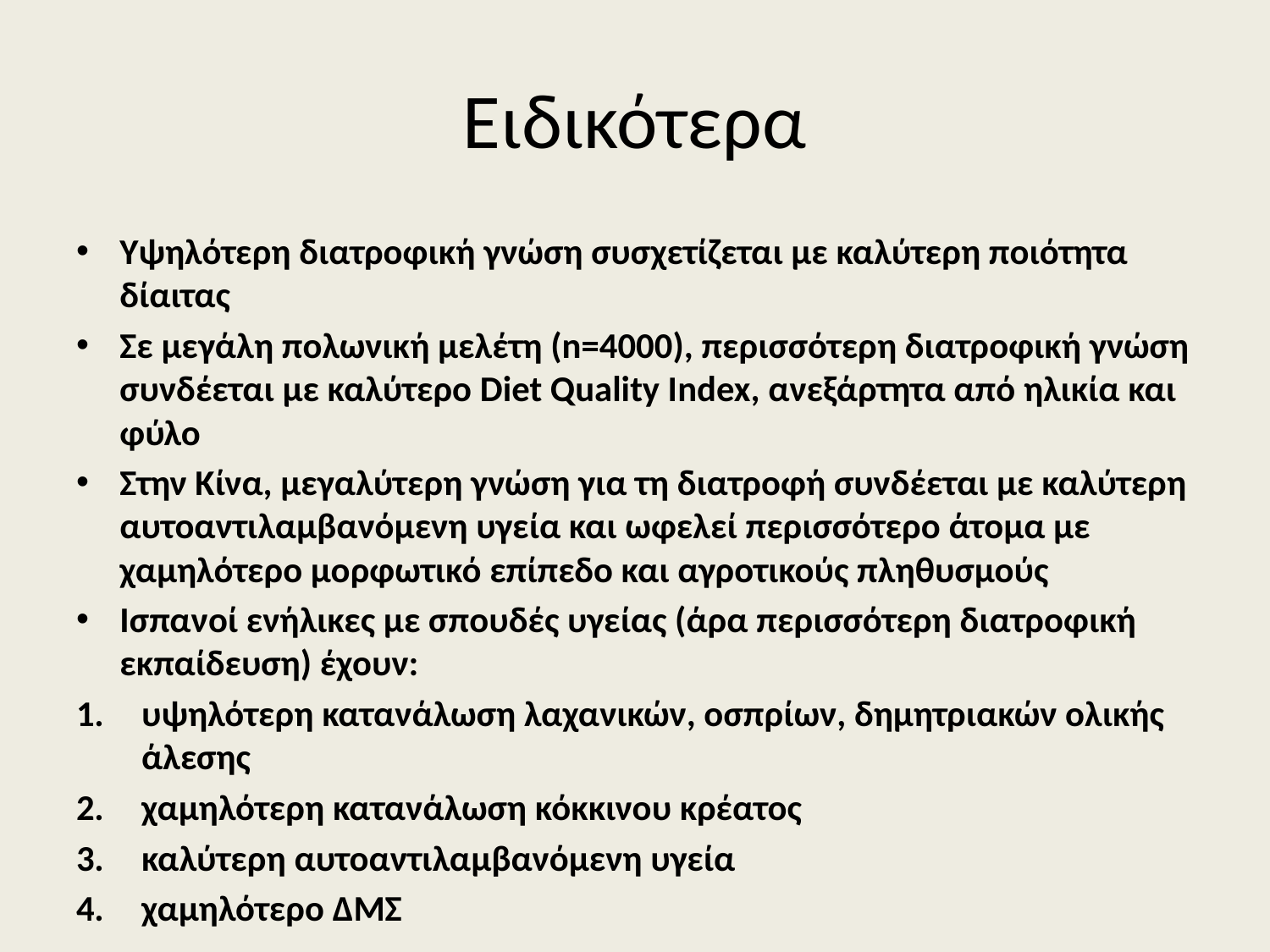

# Ειδικότερα
Υψηλότερη διατροφική γνώση συσχετίζεται με καλύτερη ποιότητα δίαιτας
Σε μεγάλη πολωνική μελέτη (n=4000), περισσότερη διατροφική γνώση συνδέεται με καλύτερο Diet Quality Index, ανεξάρτητα από ηλικία και φύλο
Στην Κίνα, μεγαλύτερη γνώση για τη διατροφή συνδέεται με καλύτερη αυτοαντιλαμβανόμενη υγεία και ωφελεί περισσότερο άτομα με χαμηλότερο μορφωτικό επίπεδο και αγροτικούς πληθυσμούς
Ισπανοί ενήλικες με σπουδές υγείας (άρα περισσότερη διατροφική εκπαίδευση) έχουν:
υψηλότερη κατανάλωση λαχανικών, οσπρίων, δημητριακών ολικής άλεσης
χαμηλότερη κατανάλωση κόκκινου κρέατος
καλύτερη αυτοαντιλαμβανόμενη υγεία
χαμηλότερο ΔΜΣ